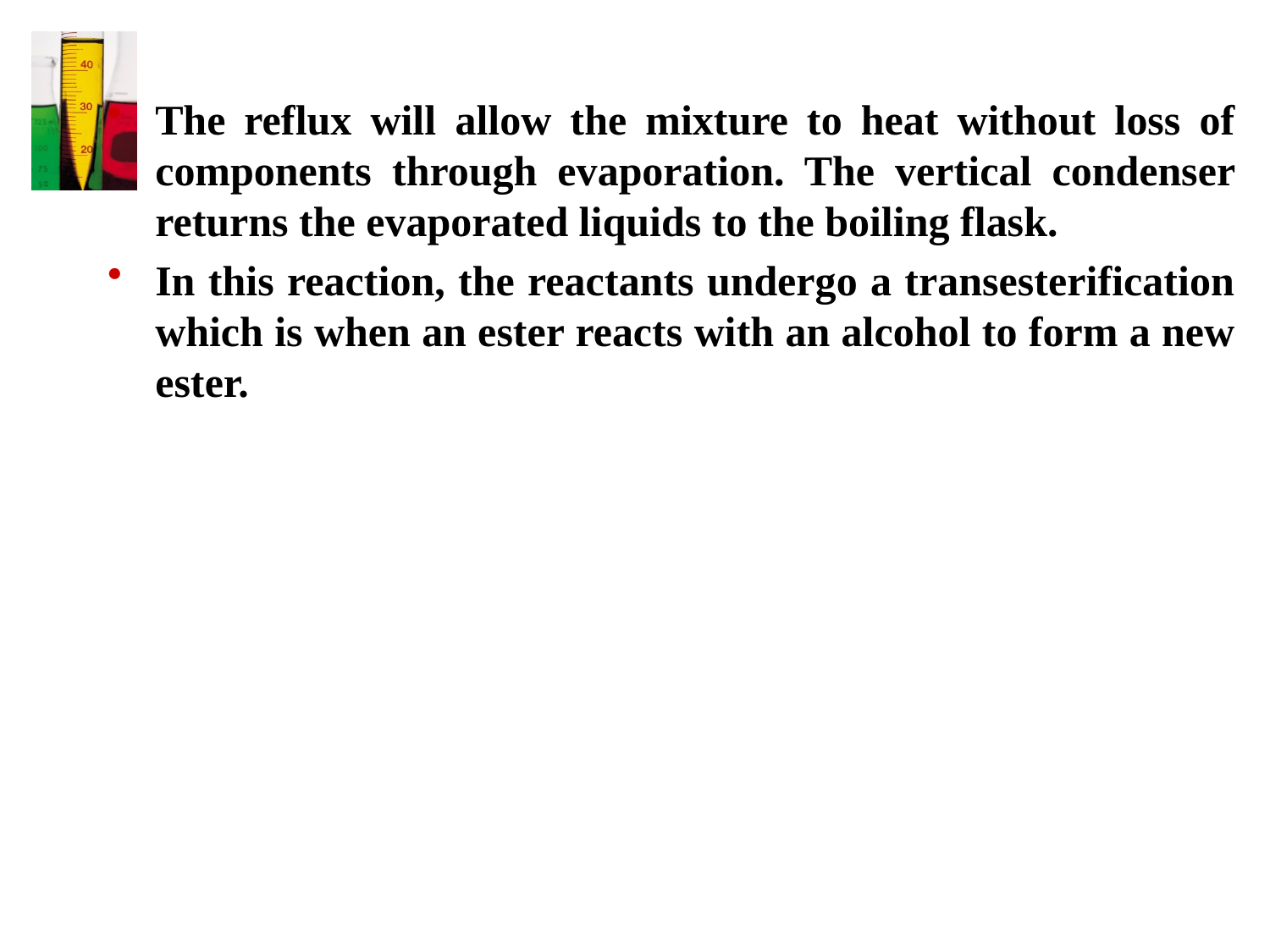

The reflux will allow the mixture to heat without loss of components through evaporation. The vertical condenser returns the evaporated liquids to the boiling flask.
In this reaction, the reactants undergo a transesterification which is when an ester reacts with an alcohol to form a new ester.